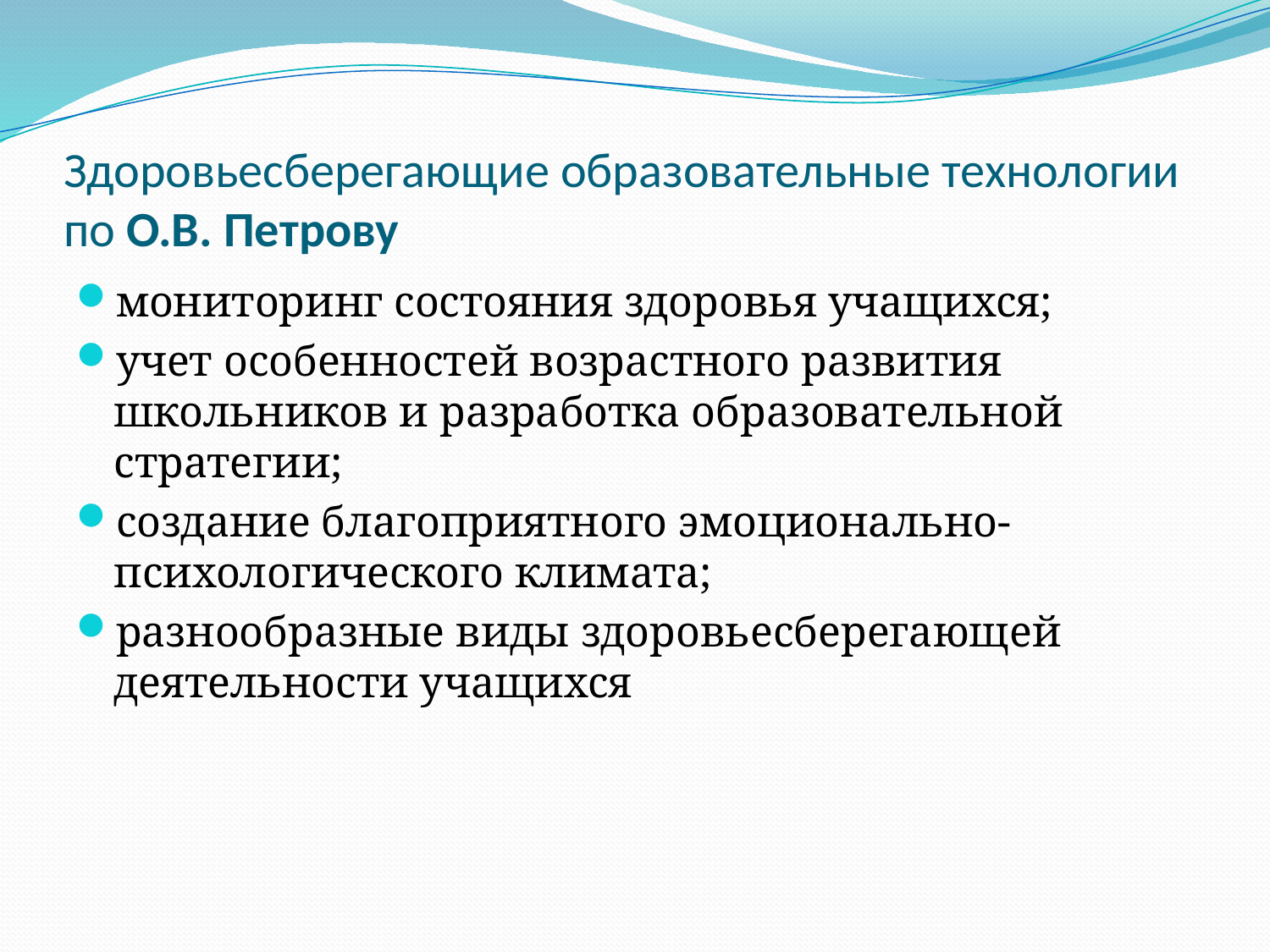

# Здоровьесберегающие образовательные технологии по О.В. Петрову
мониторинг состояния здоровья учащихся;
учет особенностей возрастного развития школьников и разработка образовательной стратегии;
создание благоприятного эмоционально-психологического климата;
разнообразные виды здоровьесберегающей
деятельности учащихся